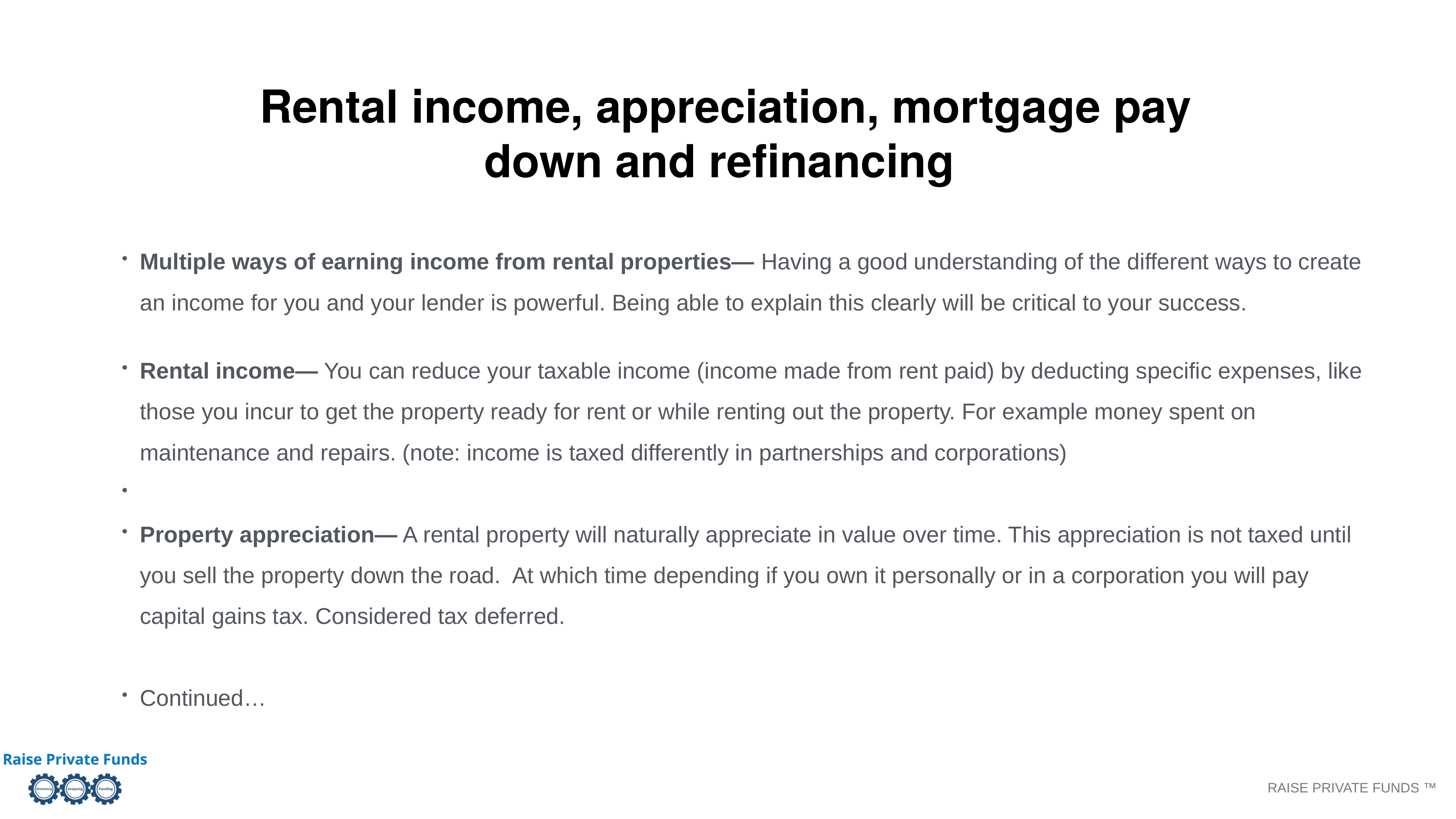

Rental income, appreciation, mortgage pay down and refinancing
Multiple ways of earning income from rental properties— Having a good understanding of the different ways to create an income for you and your lender is powerful. Being able to explain this clearly will be critical to your success.
Rental income— You can reduce your taxable income (income made from rent paid) by deducting specific expenses, like those you incur to get the property ready for rent or while renting out the property. For example money spent on maintenance and repairs. (note: income is taxed differently in partnerships and corporations)

Property appreciation— A rental property will naturally appreciate in value over time. This appreciation is not taxed until you sell the property down the road.  At which time depending if you own it personally or in a corporation you will pay capital gains tax. Considered tax deferred.
Continued…